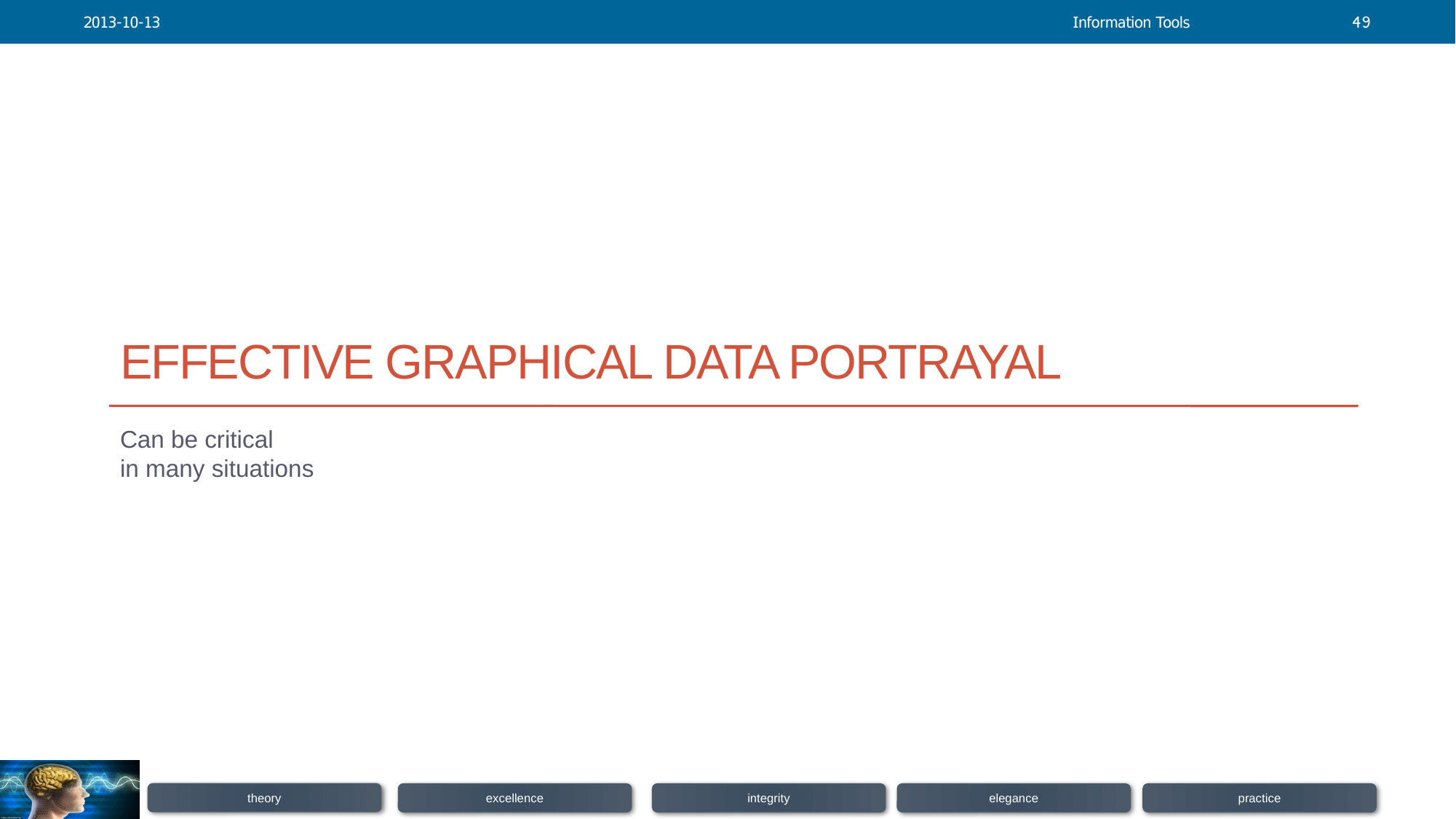

2013-10-13
Information Tools
49
# Effective graphical data portrayal
Can be critical
in many situations